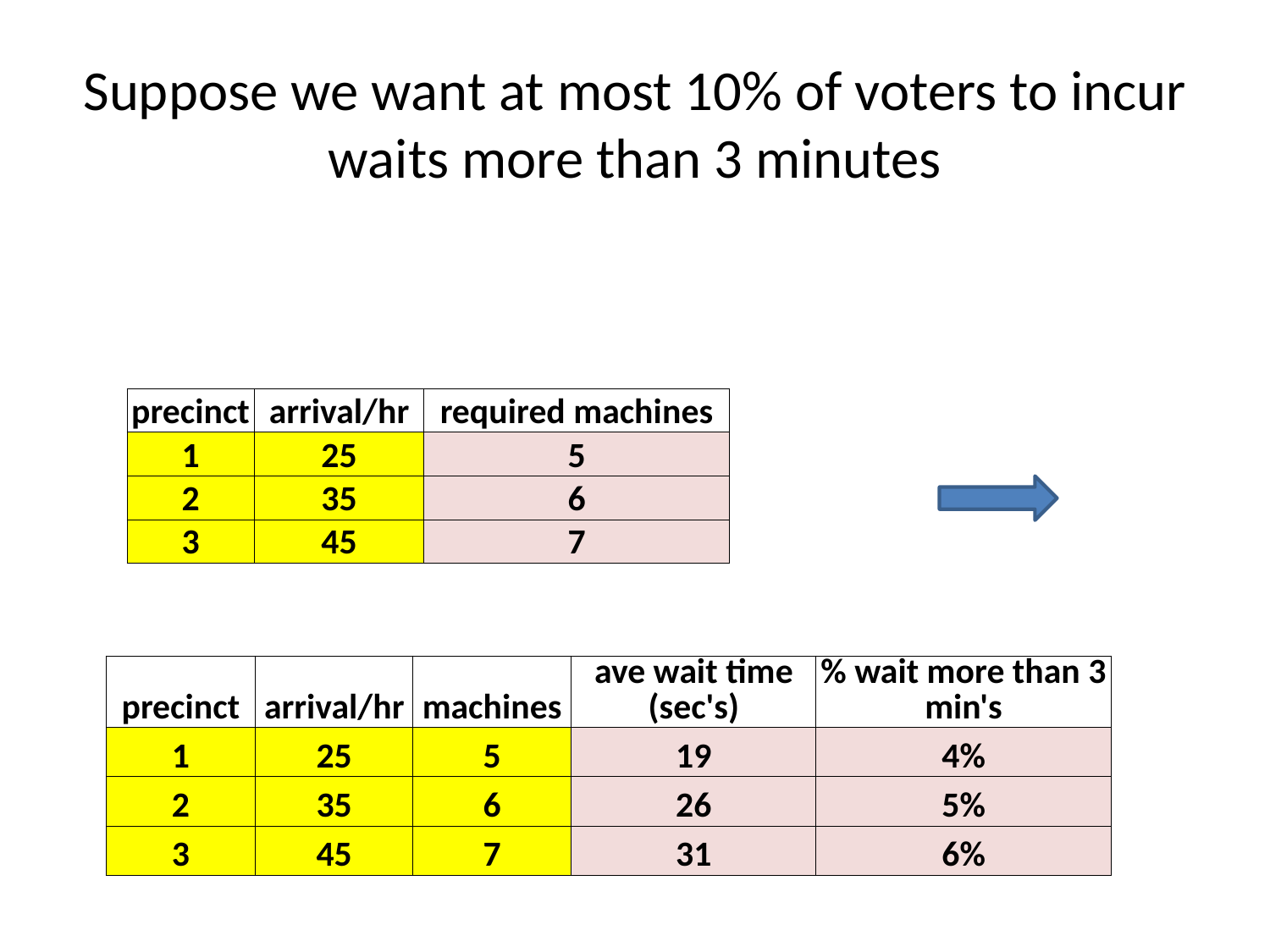

# Suppose we want at most 10% of voters to incur waits more than 3 minutes

| precinct | arrival/hr | required machines |
| --- | --- | --- |
| 1 | 25 | 5 |
| 2 | 35 | 6 |
| 3 | 45 | 7 |

| precinct | arrival/hr | machines | ave wait time (sec's) | % wait more than 3 min's |
| --- | --- | --- | --- | --- |
| 1 | 25 | 5 | 19 | 4% |
| 2 | 35 | 6 | 26 | 5% |
| 3 | 45 | 7 | 31 | 6% |